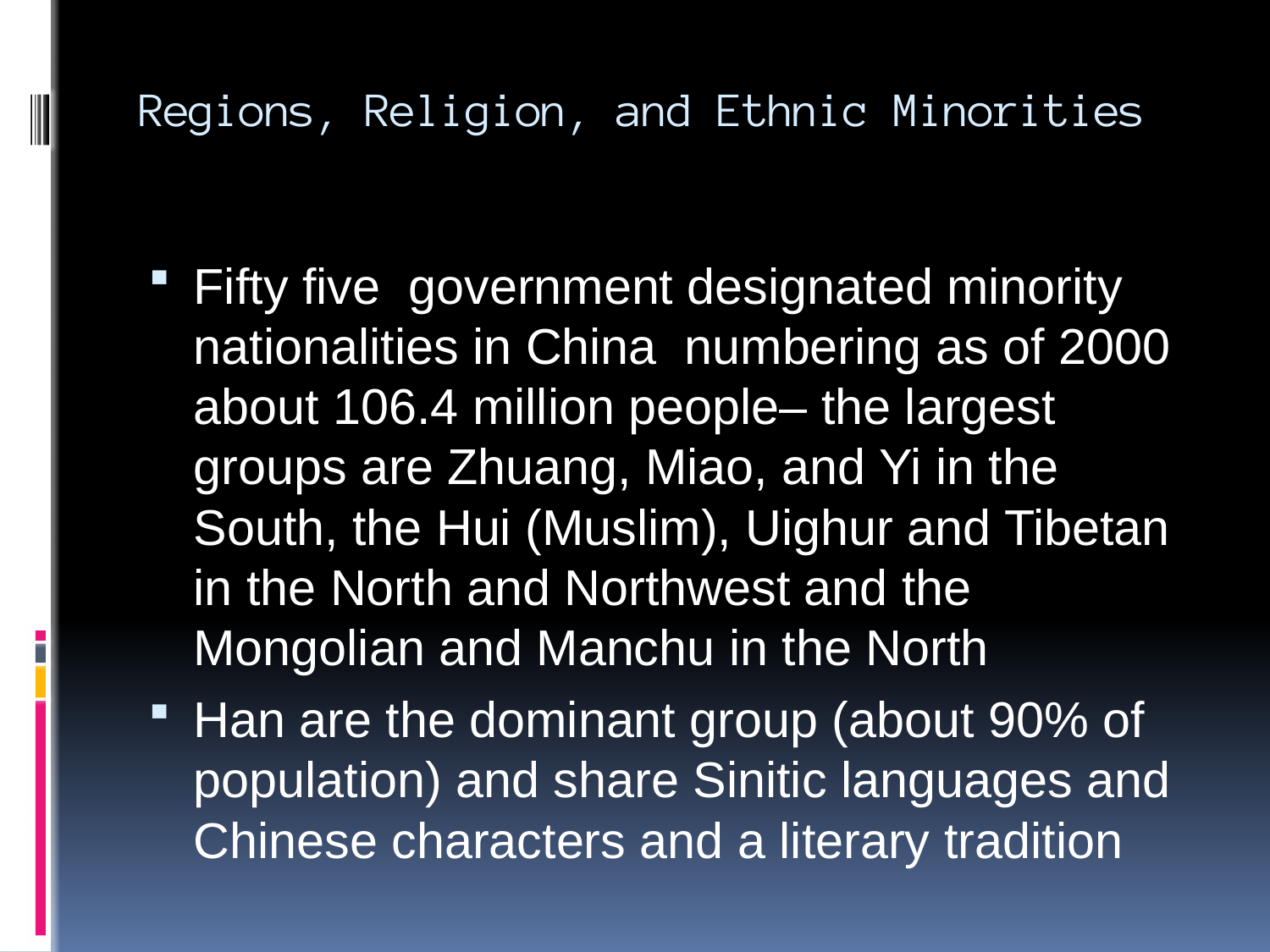

# Regions, Religion, and Ethnic Minorities
Fifty five  government designated minority nationalities in China  numbering as of 2000 about 106.4 million people– the largest groups are Zhuang, Miao, and Yi in the South, the Hui (Muslim), Uighur and Tibetan in the North and Northwest and the Mongolian and Manchu in the North
Han are the dominant group (about 90% of population) and share Sinitic languages and Chinese characters and a literary tradition